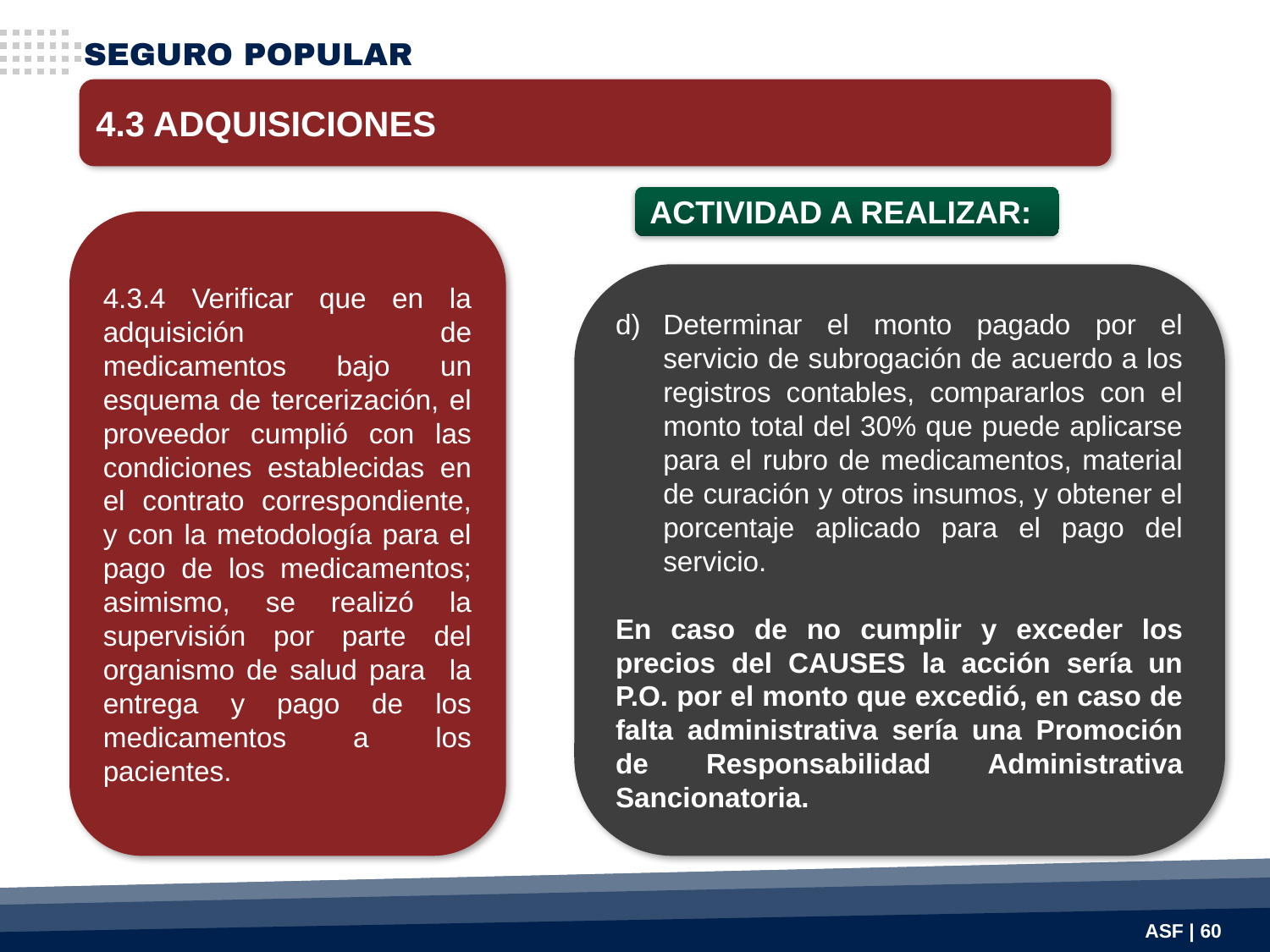

SEGURO POPULAR
4.3 ADQUISICIONES
ACTIVIDAD A REALIZAR:
4.3.4 Verificar que en la adquisición de medicamentos bajo un esquema de tercerización, el proveedor cumplió con las condiciones establecidas en el contrato correspondiente, y con la metodología para el pago de los medicamentos; asimismo, se realizó la supervisión por parte del organismo de salud para  la entrega y pago de los medicamentos a los pacientes.
Determinar el monto pagado por el servicio de subrogación de acuerdo a los registros contables, compararlos con el monto total del 30% que puede aplicarse para el rubro de medicamentos, material de curación y otros insumos, y obtener el porcentaje aplicado para el pago del servicio.

En caso de no cumplir y exceder los precios del CAUSES la acción sería un P.O. por el monto que excedió, en caso de falta administrativa sería una Promoción de Responsabilidad Administrativa Sancionatoria.
ASF | 60